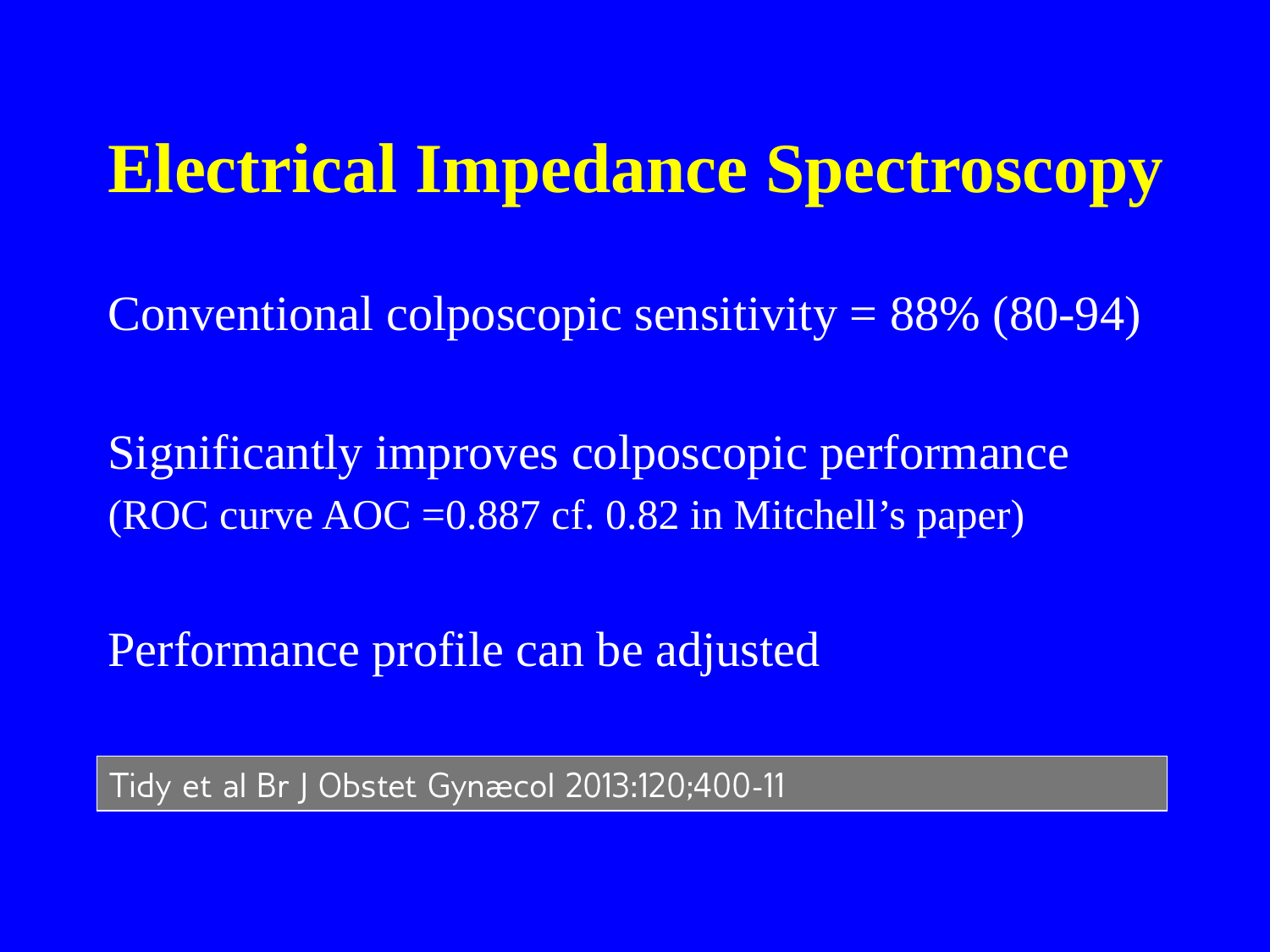

# Electrical Impedance Spectroscopy
Conventional colposcopic sensitivity = 88% (80-94)

Significantly improves colposcopic performance
(ROC curve AOC =0.887 cf. 0.82 in Mitchell’s paper)

Performance profile can be adjusted

Tidy et al Br J Obstet Gynaecol 2013:120;400-11